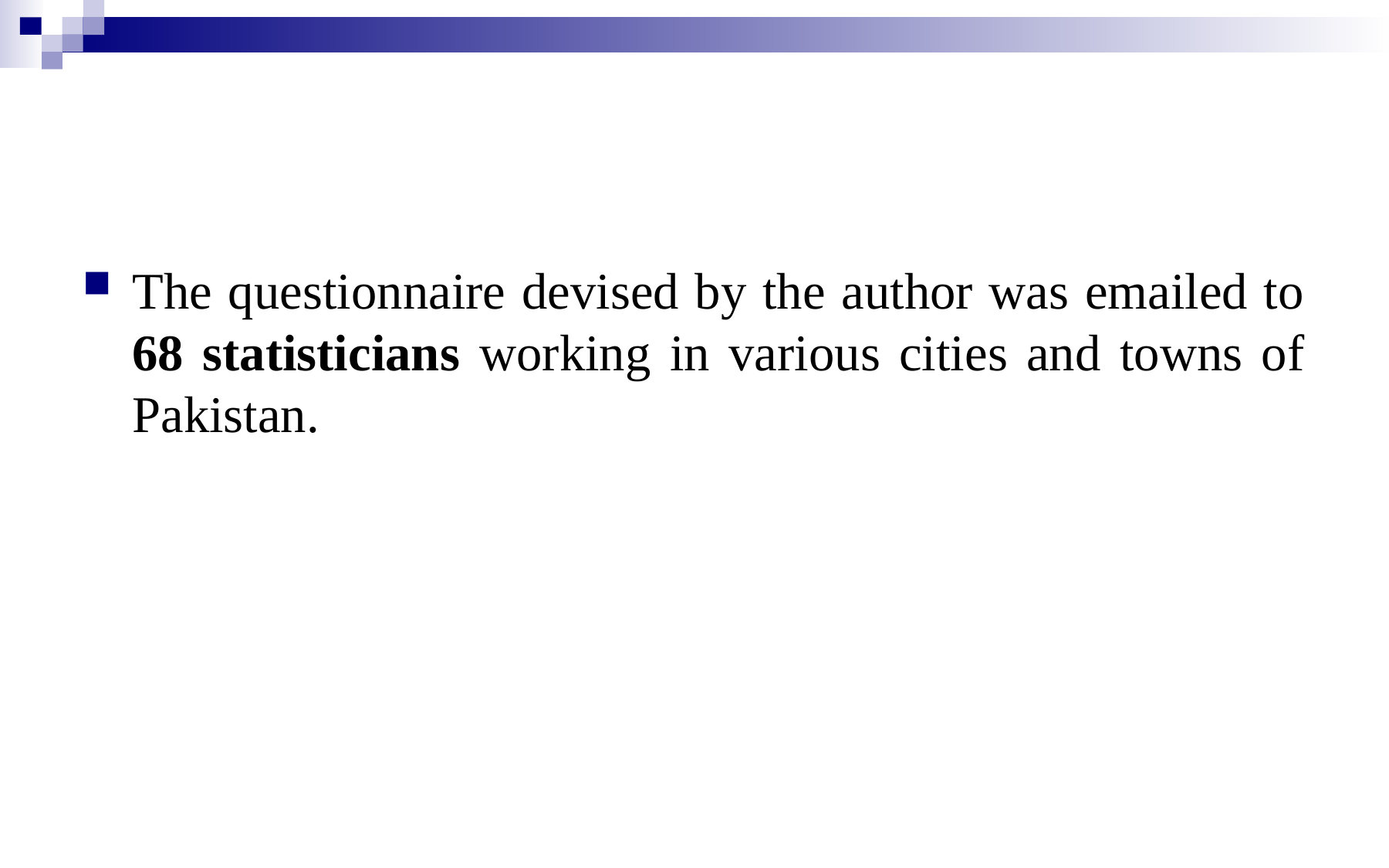

The questionnaire devised by the author was emailed to 68 statisticians working in various cities and towns of Pakistan.